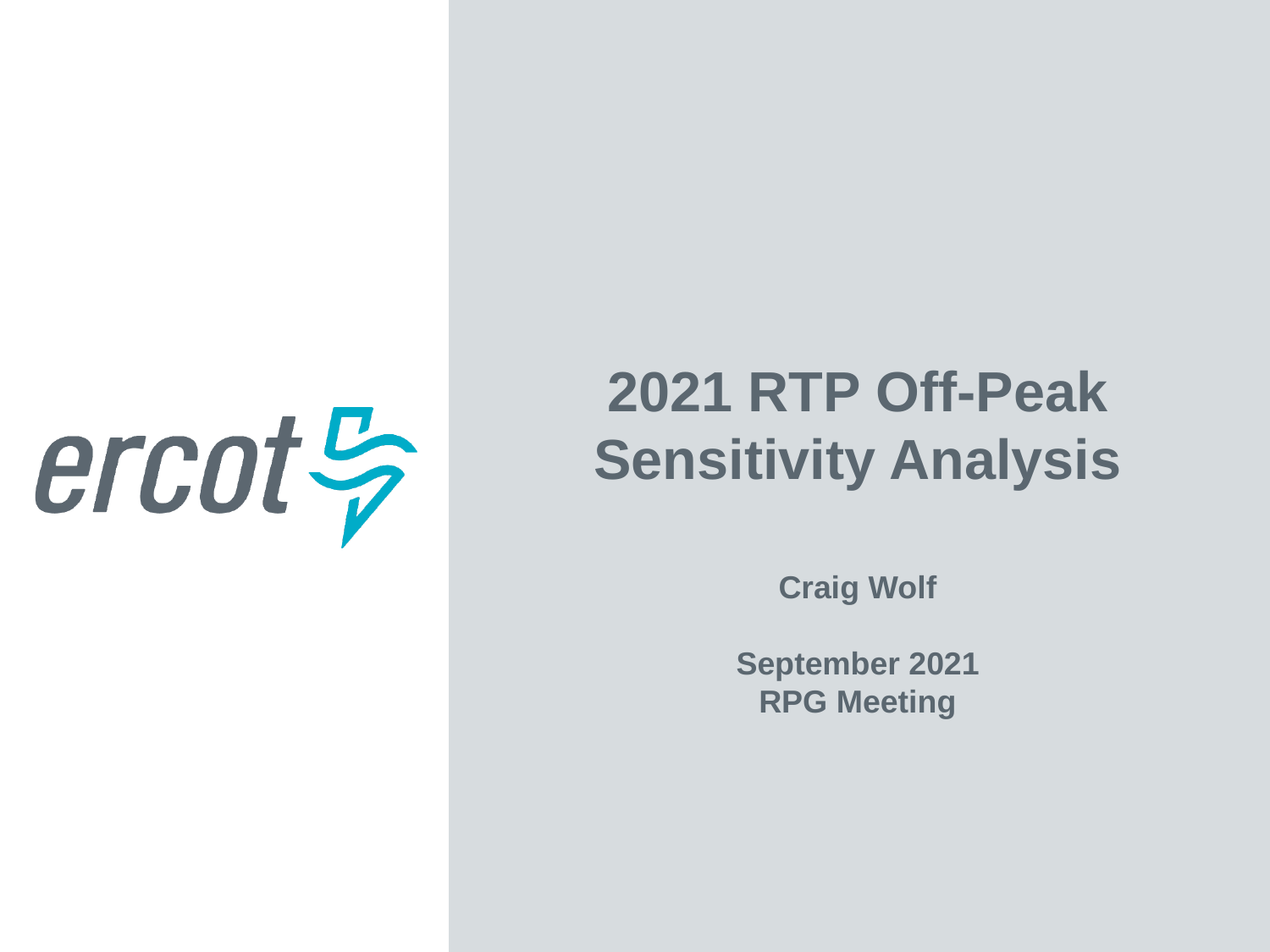

2021 RTP Off-Peak Sensitivity Analysis

Craig Wolf

September 2021
RPG Meeting